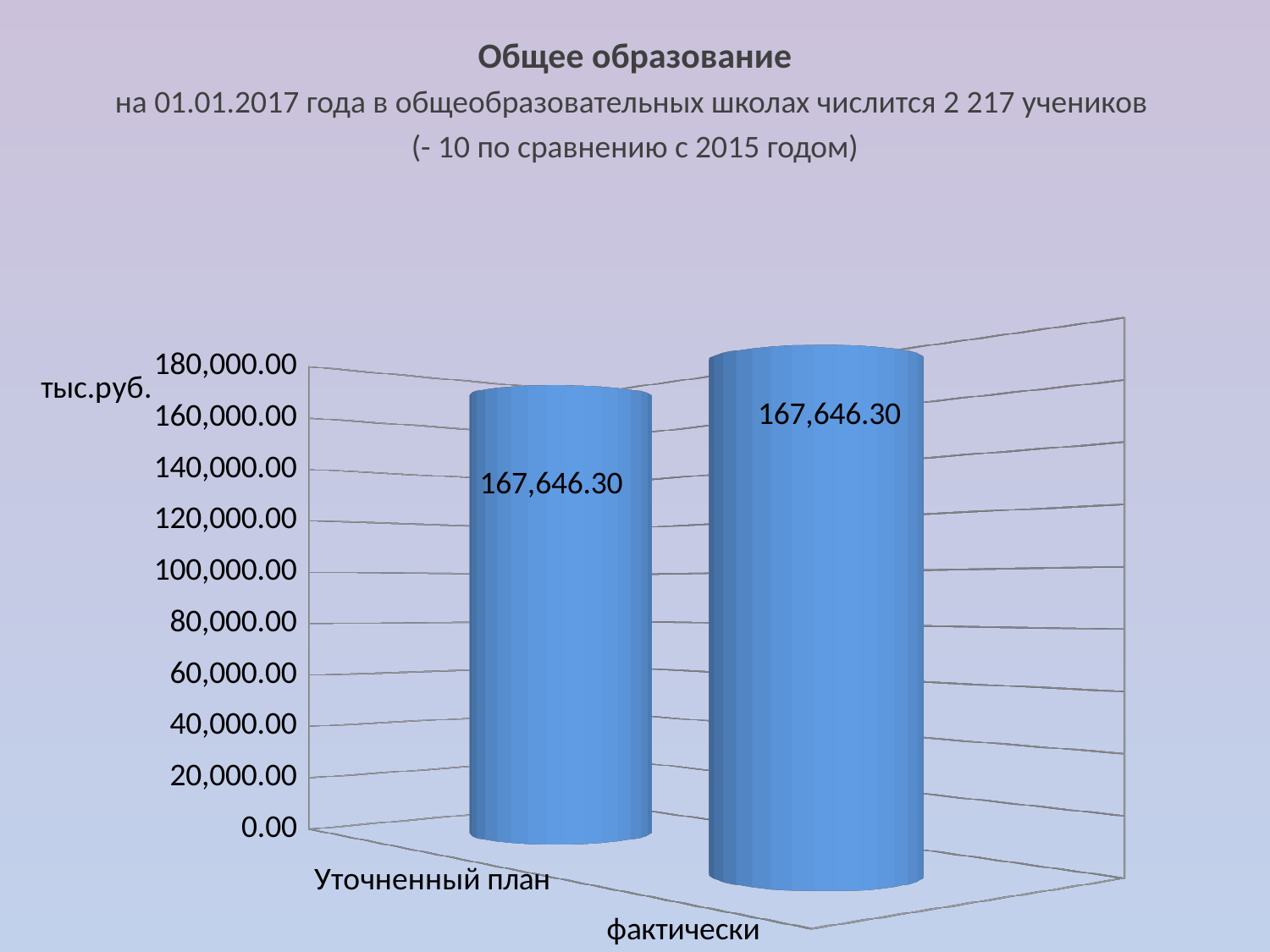

Общее образование
на 01.01.2017 года в общеобразовательных школах числится 2 217 учеников
(- 10 по сравнению с 2015 годом)

[unsupported chart]